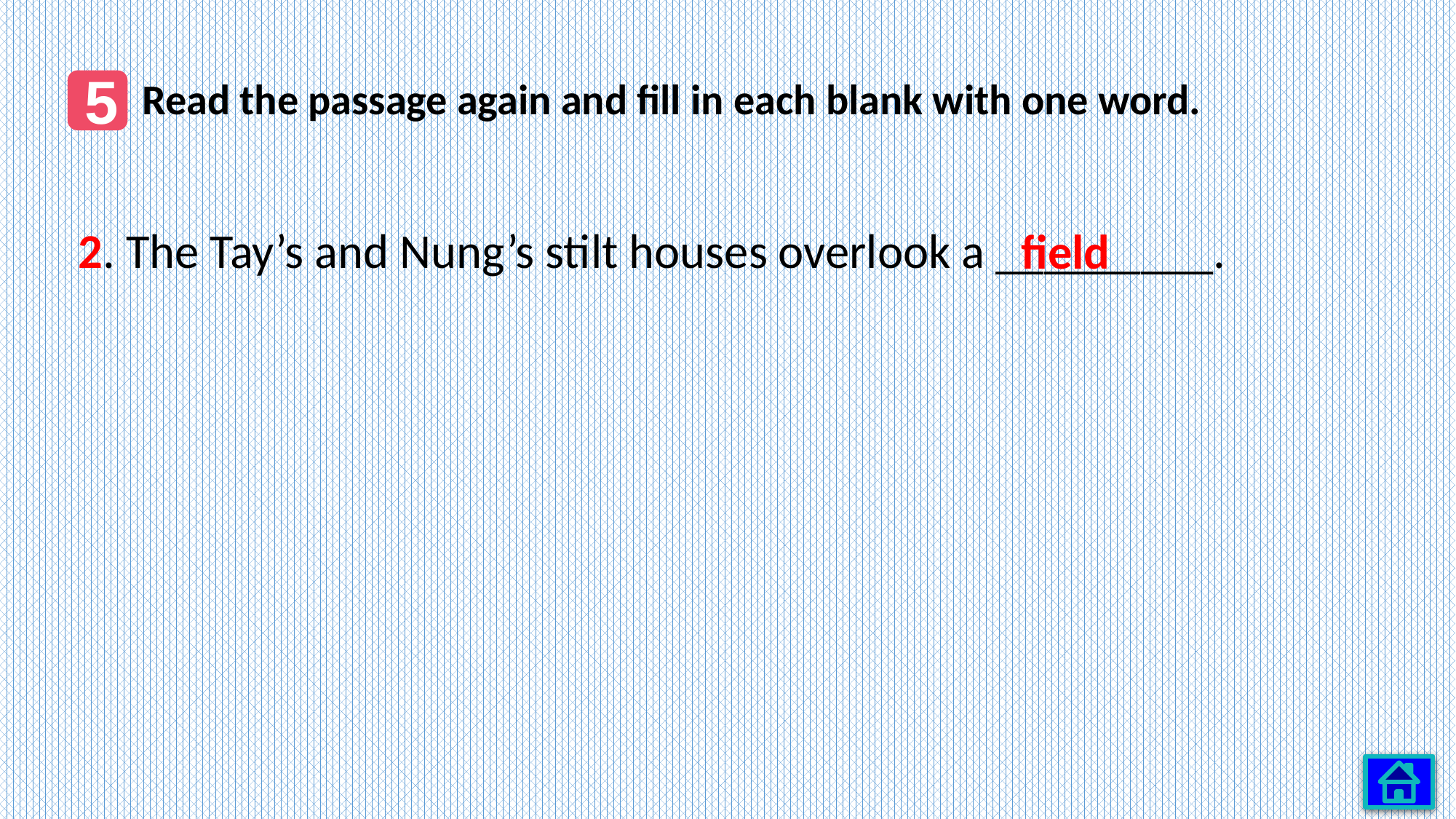

5
Read the passage again and fill in each blank with one word.

2. The Tay’s and Nung’s stilt houses overlook a _________.
field